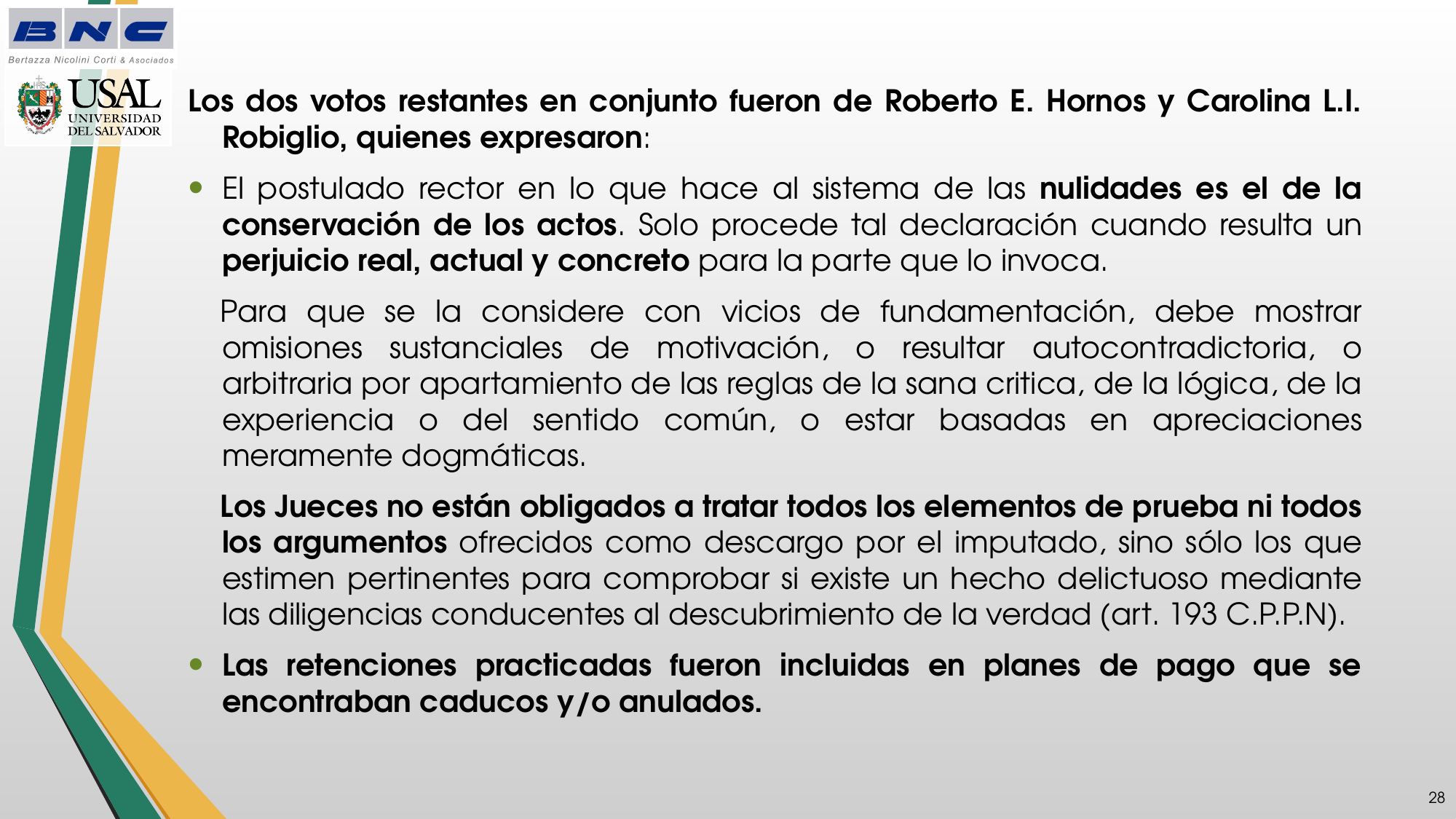

Los dos votos restantes en conjunto fueron de Roberto E. Hornos y Carolina L.I. Robiglio, quienes expresaron:
El postulado rector en lo que hace al sistema de las nulidades es el de la conservación de los actos. Solo procede tal declaración cuando resulta un perjuicio real, actual y concreto para la parte que lo invoca.
Para que se la considere con vicios de fundamentación, debe mostrar omisiones sustanciales de motivación, o resultar autocontradictoria, o arbitraria por apartamiento de las reglas de la sana critica, de la lógica, de la experiencia o del sentido común, o estar basadas en apreciaciones meramente dogmáticas.
Los Jueces no están obligados a tratar todos los elementos de prueba ni todos los argumentos ofrecidos como descargo por el imputado, sino sólo los que estimen pertinentes para comprobar si existe un hecho delictuoso mediante las diligencias conducentes al descubrimiento de la verdad (art. 193 C.P.P.N).
Las retenciones practicadas fueron incluidas en planes de pago que se encontraban caducos y/o anulados.
28